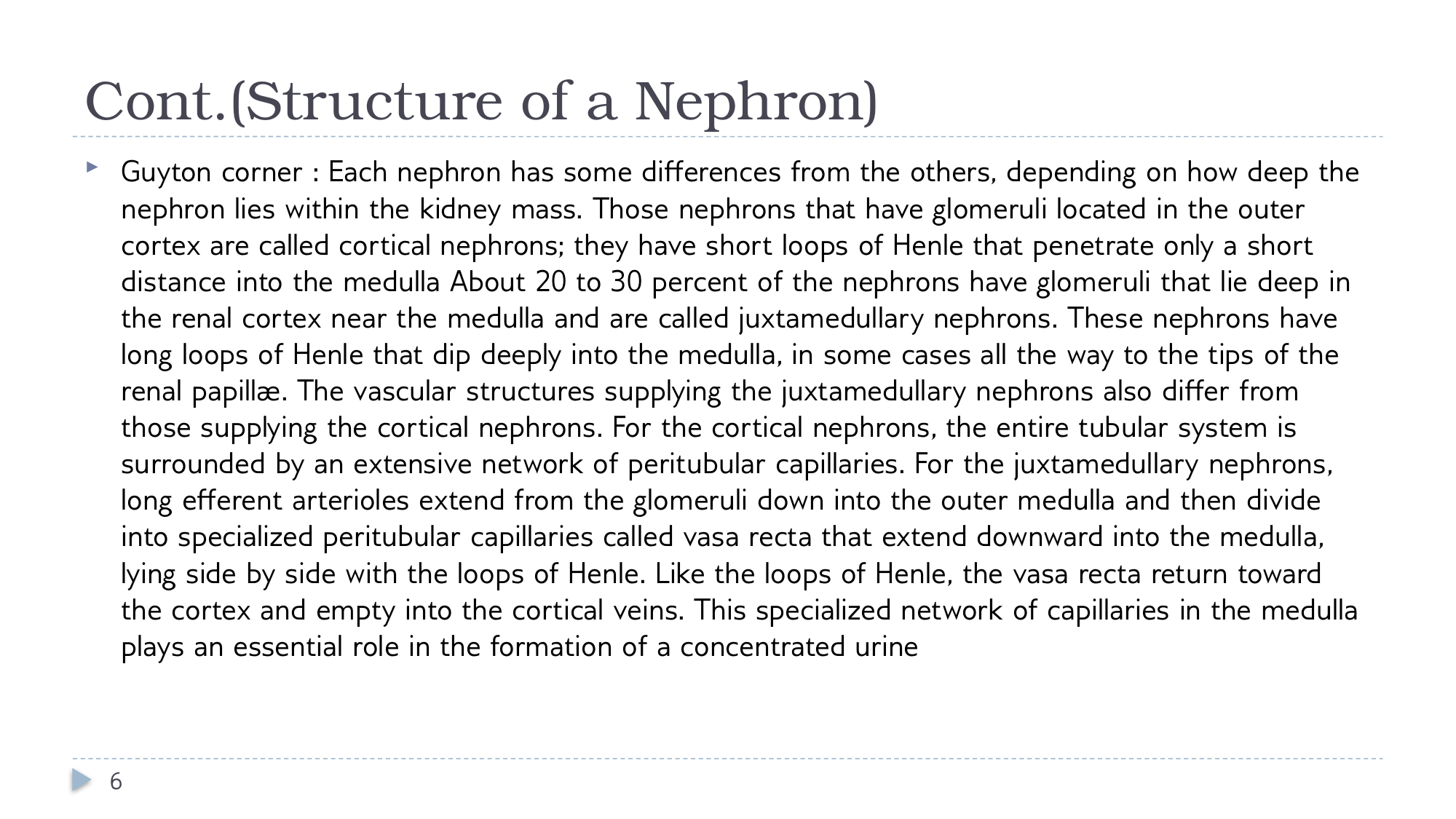

# Cont.(Structure of a Nephron)
Guyton corner : Each nephron has some differences from the others, depending on how deep the nephron lies within the kidney mass. Those nephrons that have glomeruli located in the outer cortex are called cortical nephrons; they have short loops of Henle that penetrate only a short distance into the medulla About 20 to 30 percent of the nephrons have glomeruli that lie deep in the renal cortex near the medulla and are called juxtamedullary nephrons. These nephrons have long loops of Henle that dip deeply into the medulla, in some cases all the way to the tips of the renal papillae. The vascular structures supplying the juxtamedullary nephrons also differ from those supplying the cortical nephrons. For the cortical nephrons, the entire tubular system is surrounded by an extensive network of peritubular capillaries. For the juxtamedullary nephrons, long efferent arterioles extend from the glomeruli down into the outer medulla and then divide into specialized peritubular capillaries called vasa recta that extend downward into the medulla, lying side by side with the loops of Henle. Like the loops of Henle, the vasa recta return toward the cortex and empty into the cortical veins. This specialized network of capillaries in the medulla plays an essential role in the formation of a concentrated urine
6